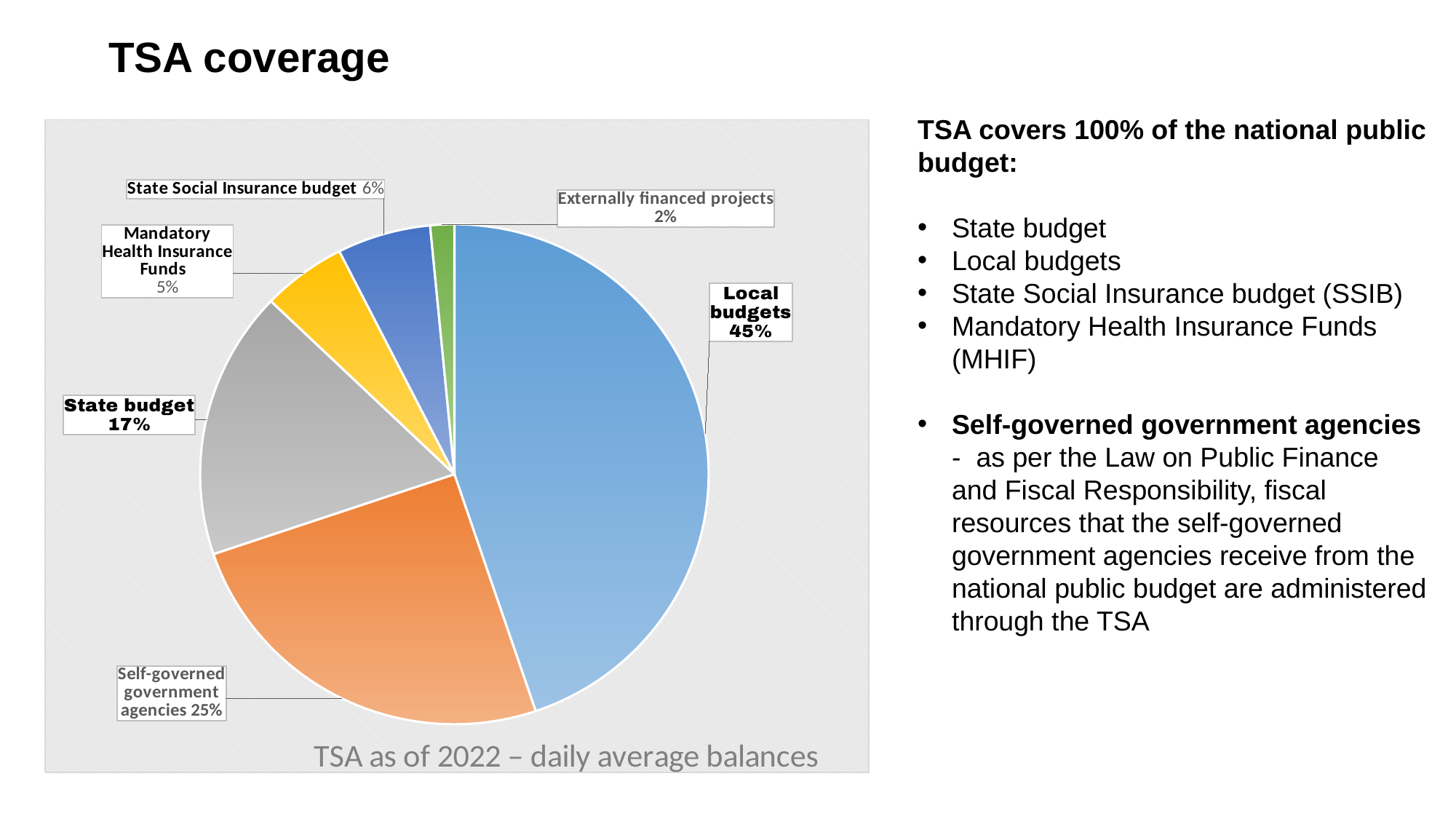

# TSA coverage

TSA covers 100% of the national public budget:

State budget
Local budgets
State Social Insurance budget (SSIB)
Mandatory Health Insurance Funds (MHIF)

Self-governed government agencies -  as per the Law on Public Finance and Fiscal Responsibility, fiscal resources that the self-governed government agencies receive from the national public budget are administered through the TSA

### Chart: TSA as of 2022 – daily average balances

| Category | 2022 |
|---|---|
| BL | 2412208851.3675632 |
| IPA | 1345682041.7386298 |
| BS | 933669399.5135622 |
| FAOAM | 288408449.32435644 |
| BASS | 320121128.098329 |
| PFSE | 81944642.45215853 |